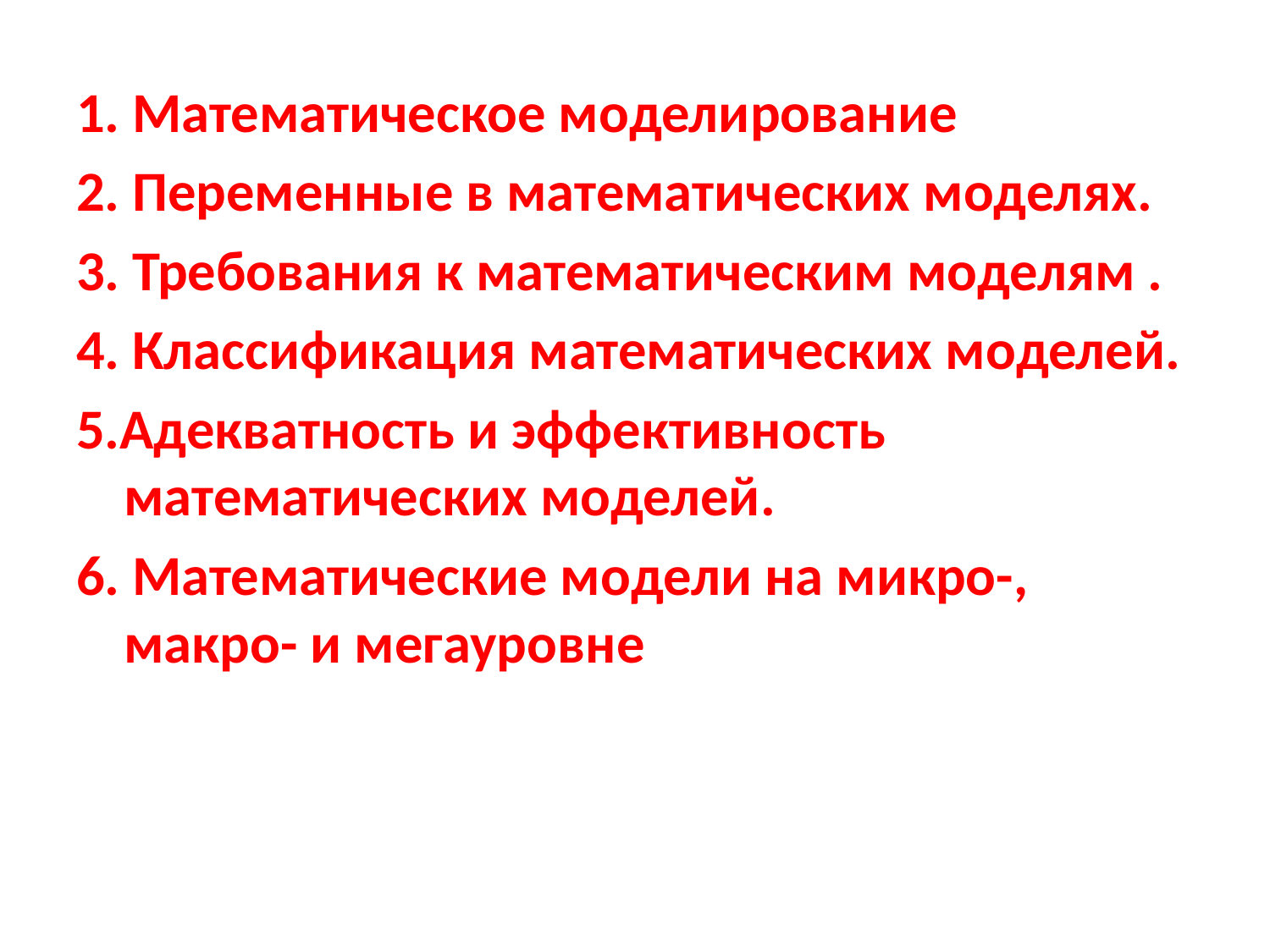

1. Математическое моделирование
2. Переменные в математических моделях.
3. Требования к математическим моделям .
4. Классификация математических моделей.
5.Адекватность и эффективность математических моделей.
6. Математические модели на микро-, макро- и мегауровне